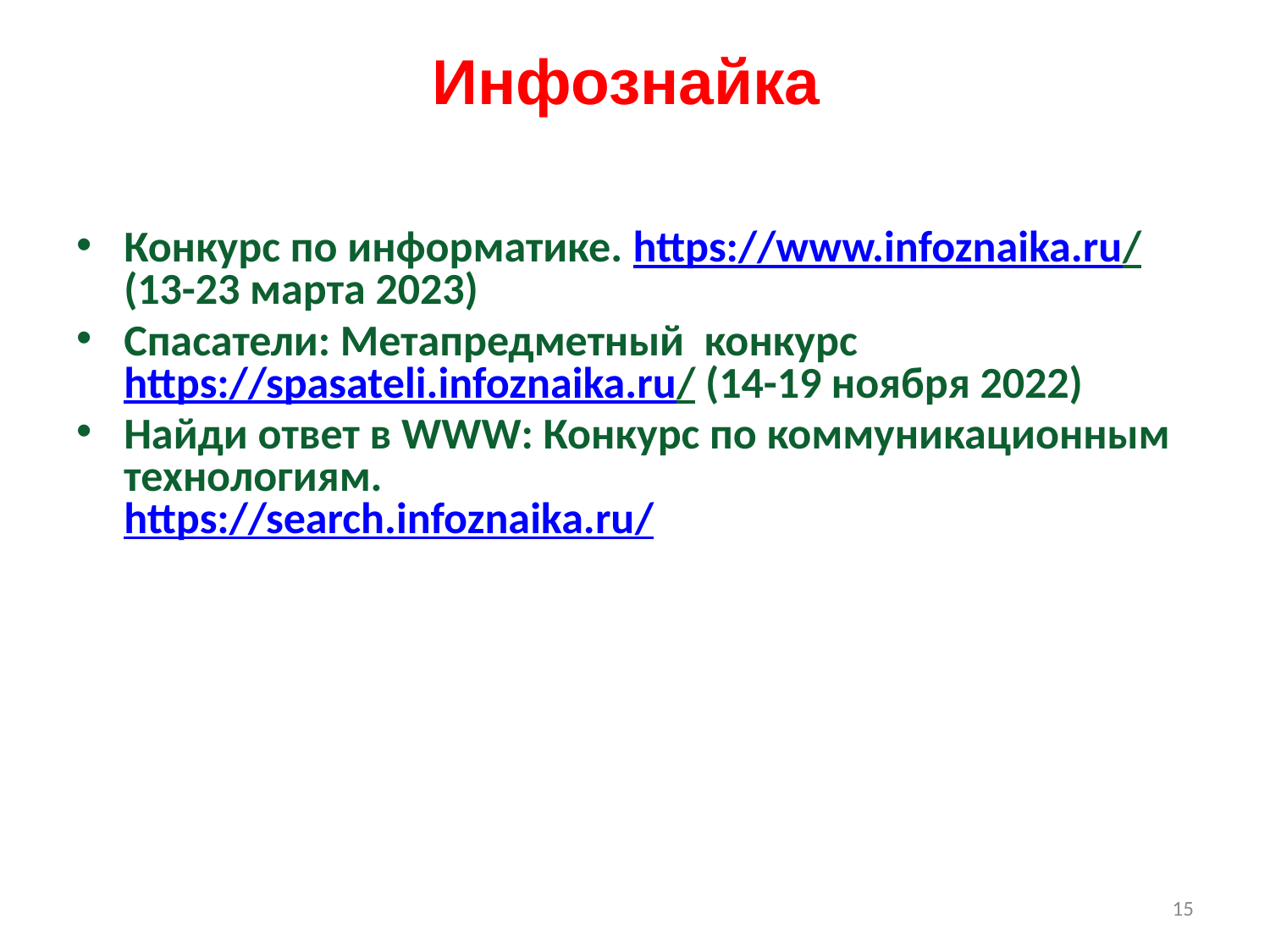

# Инфознайка
Конкурс по информатике. https://www.infoznaika.ru/ (13-23 марта 2023)
Спасатели: Метапредметный  конкурс https://spasateli.infoznaika.ru/ (14-19 ноября 2022)
Найди ответ в WWW: Конкурс по коммуникационным технологиям.
https://search.infoznaika.ru/

15